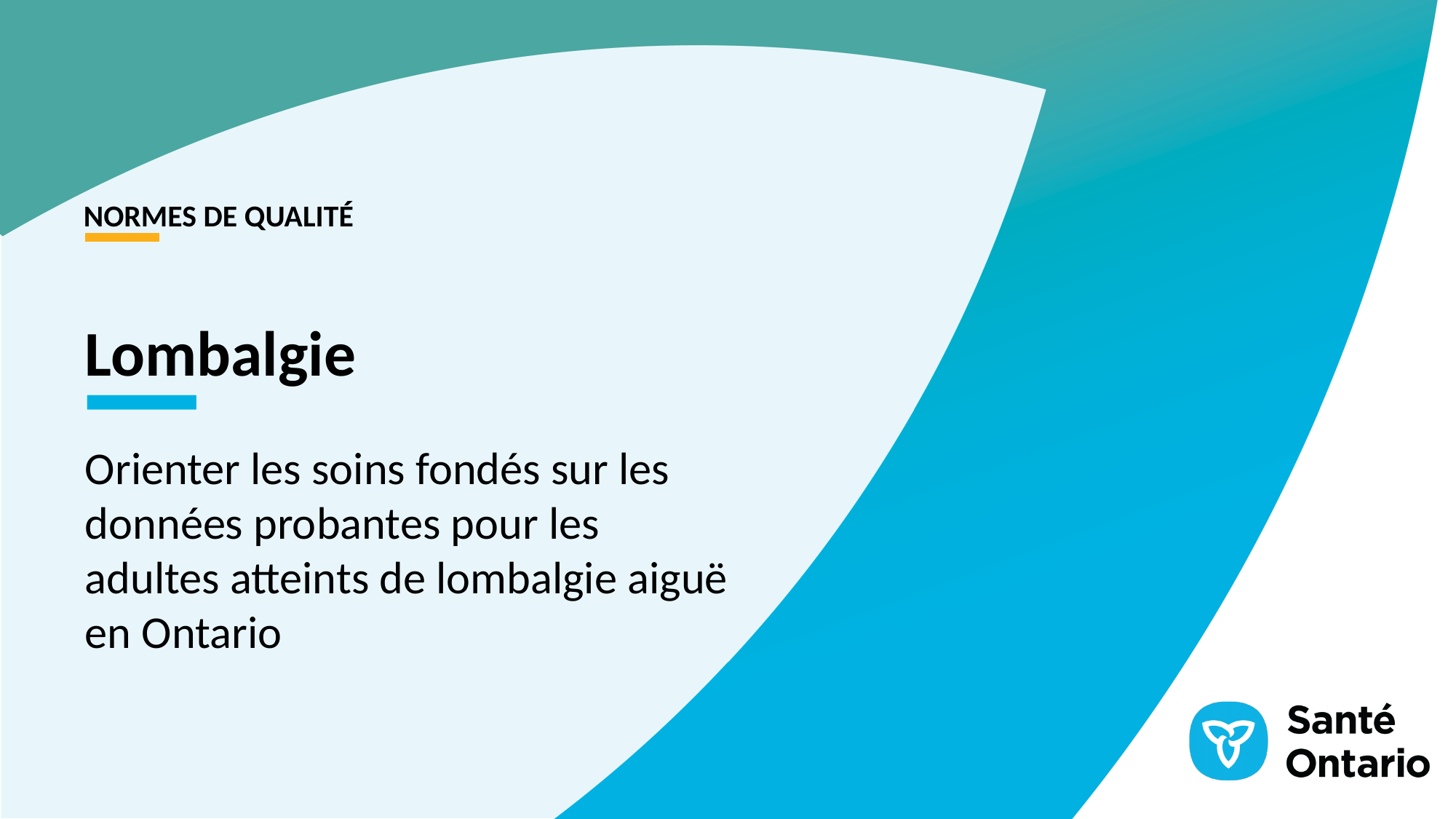

NORMES DE QUALITÉ
Lombalgie
Orienter les soins fondés sur les données probantes pour les adultes atteints de lombalgie aiguë en Ontario